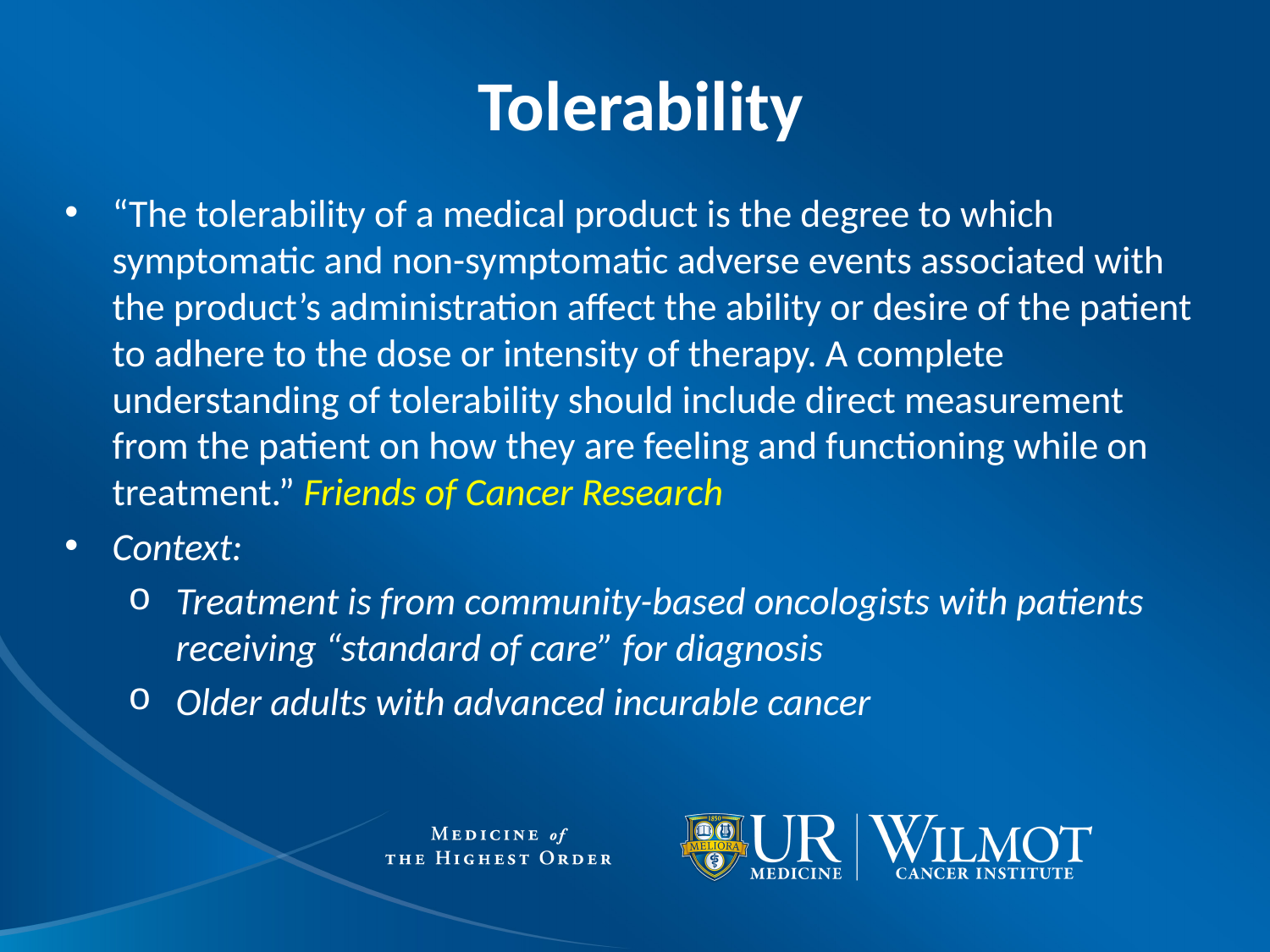

# Tolerability
“The tolerability of a medical product is the degree to which symptomatic and non-symptom­atic adverse events associated with the product’s administration affect the ability or desire of the patient to adhere to the dose or intensity of therapy. A complete understanding of tolera­bility should include direct measurement from the patient on how they are feeling and func­tioning while on treatment.” Friends of Cancer Research
Context:
Treatment is from community-based oncologists with patients receiving “standard of care” for diagnosis
Older adults with advanced incurable cancer